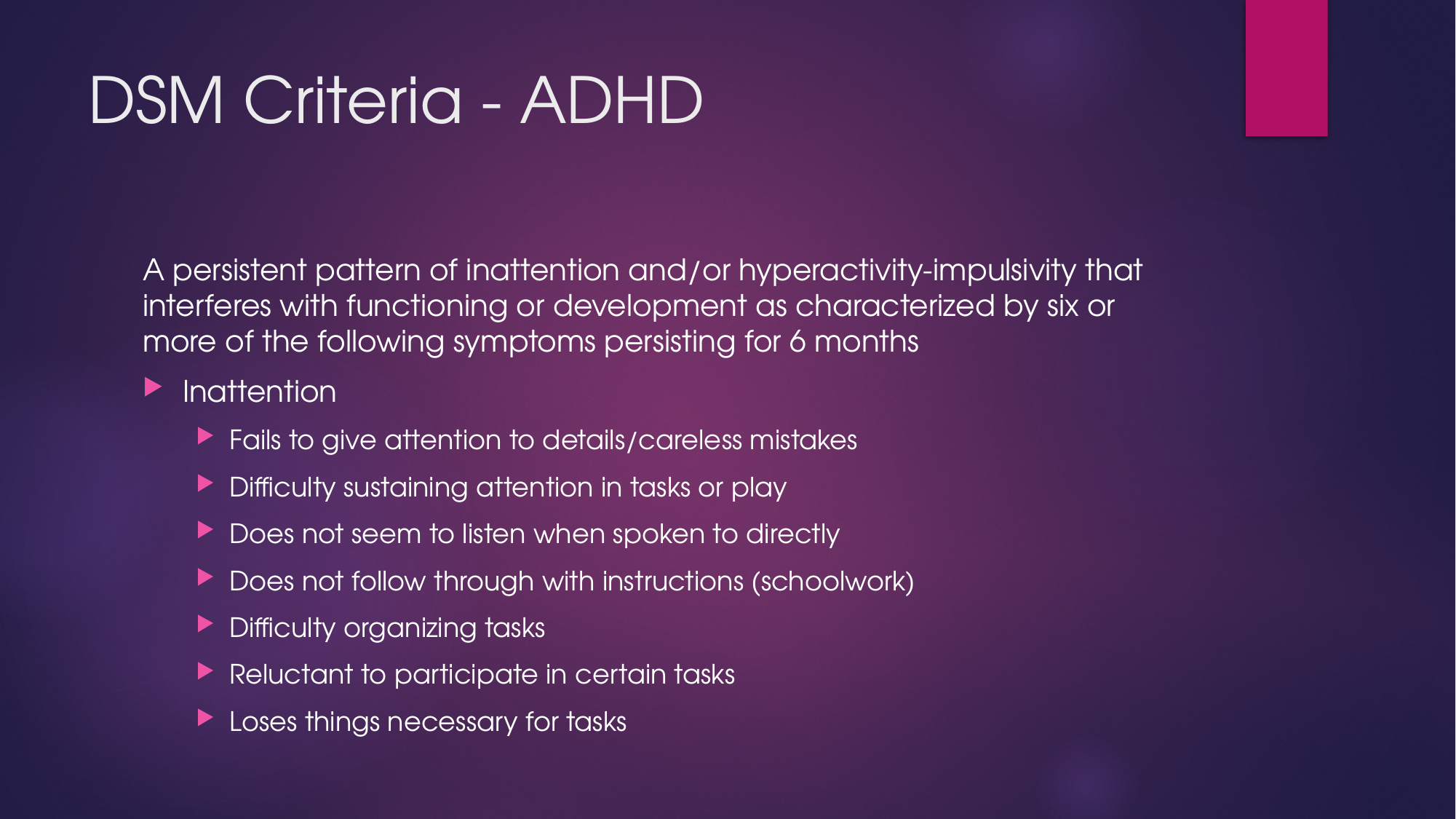

# DSM Criteria - ADHD
A persistent pattern of inattention and/or hyperactivity-impulsivity that interferes with functioning or development as characterized by six or more of the following symptoms persisting for 6 months
Inattention
Fails to give attention to details/careless mistakes
Difficulty sustaining attention in tasks or play
Does not seem to listen when spoken to directly
Does not follow through with instructions (schoolwork)
Difficulty organizing tasks
Reluctant to participate in certain tasks
Loses things necessary for tasks